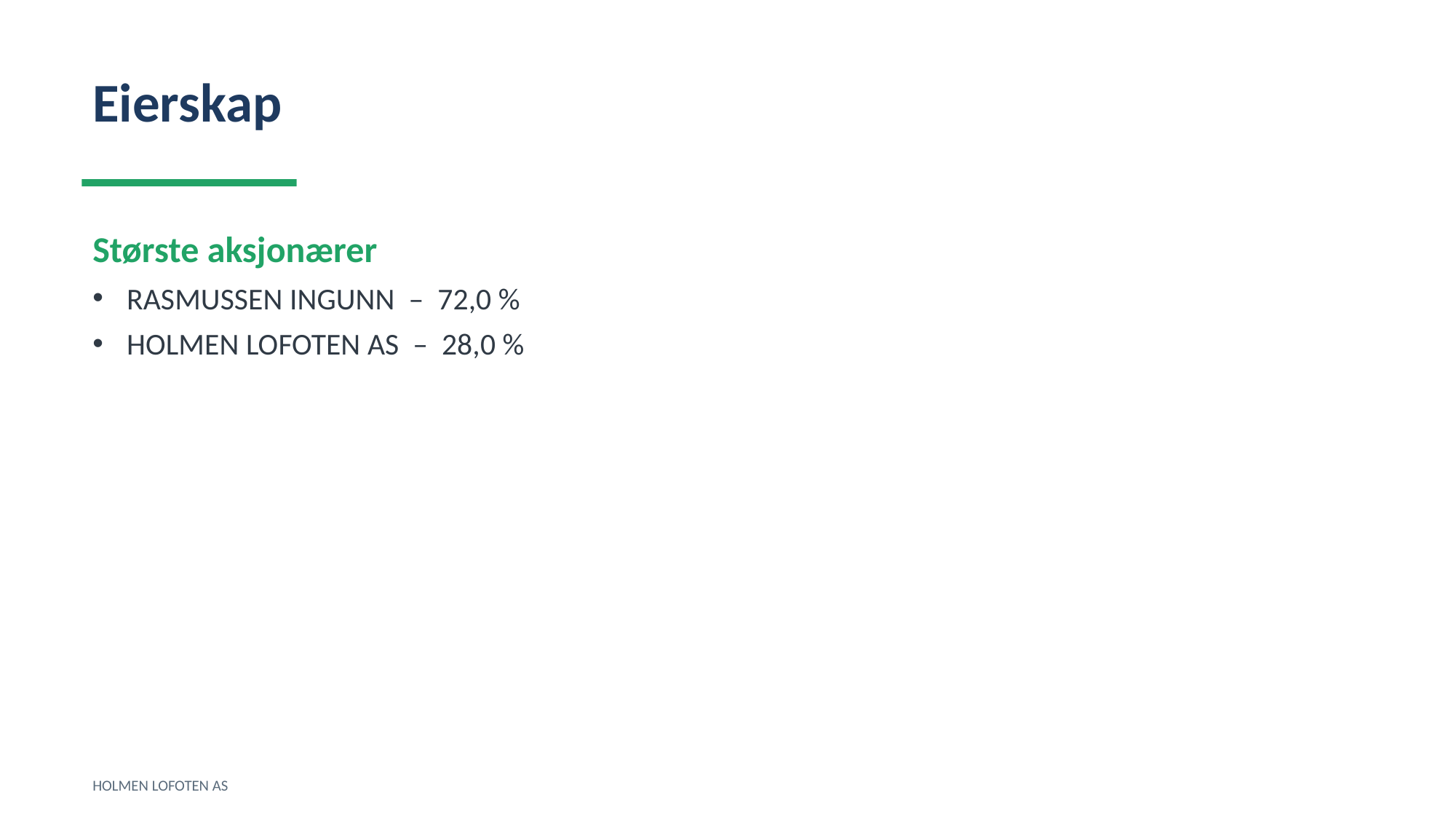

Eierskap

Største aksjonærer
RASMUSSEN INGUNN  –  72,0 %
HOLMEN LOFOTEN AS  –  28,0 %
HOLMEN LOFOTEN AS